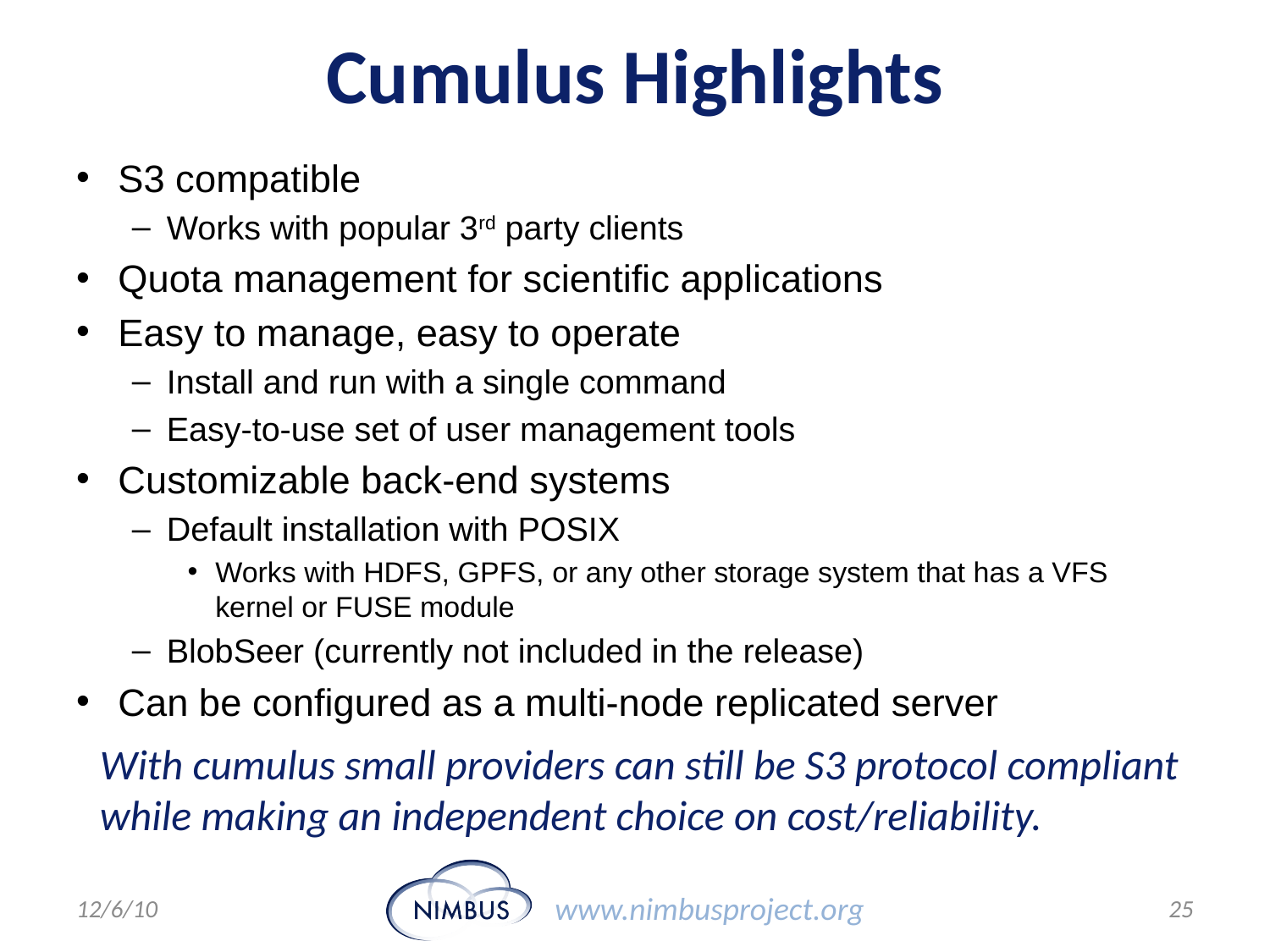

# Cumulus Highlights
S3 compatible
Works with popular 3rd party clients
Quota management for scientific applications
Easy to manage, easy to operate
Install and run with a single command
Easy-to-use set of user management tools
Customizable back-end systems
Default installation with POSIX
Works with HDFS, GPFS, or any other storage system that has a VFS kernel or FUSE module
BlobSeer (currently not included in the release)
Can be configured as a multi-node replicated server
With cumulus small providers can still be S3 protocol compliant
while making an independent choice on cost/reliability.
12/6/10
25